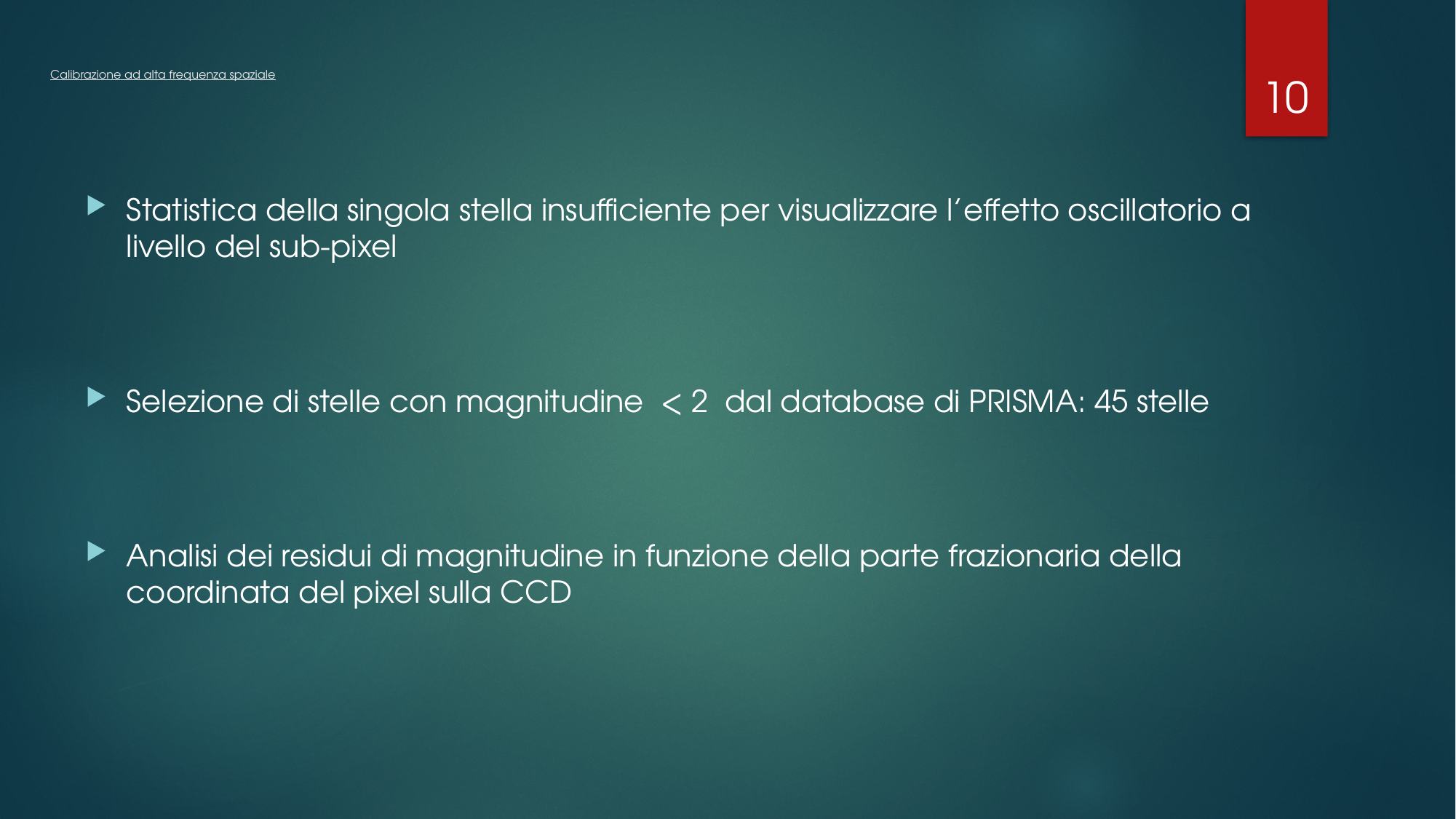

10
Calibrazione ad alta frequenza spaziale

Statistica della singola stella insufficiente per visualizzare l’effetto oscillatorio a livello del sub-pixel

Selezione di stelle con magnitudine  < 2  dal database di PRISMA: 45 stelle

Analisi dei residui di magnitudine in funzione della parte frazionaria della coordinata del pixel sulla CCD